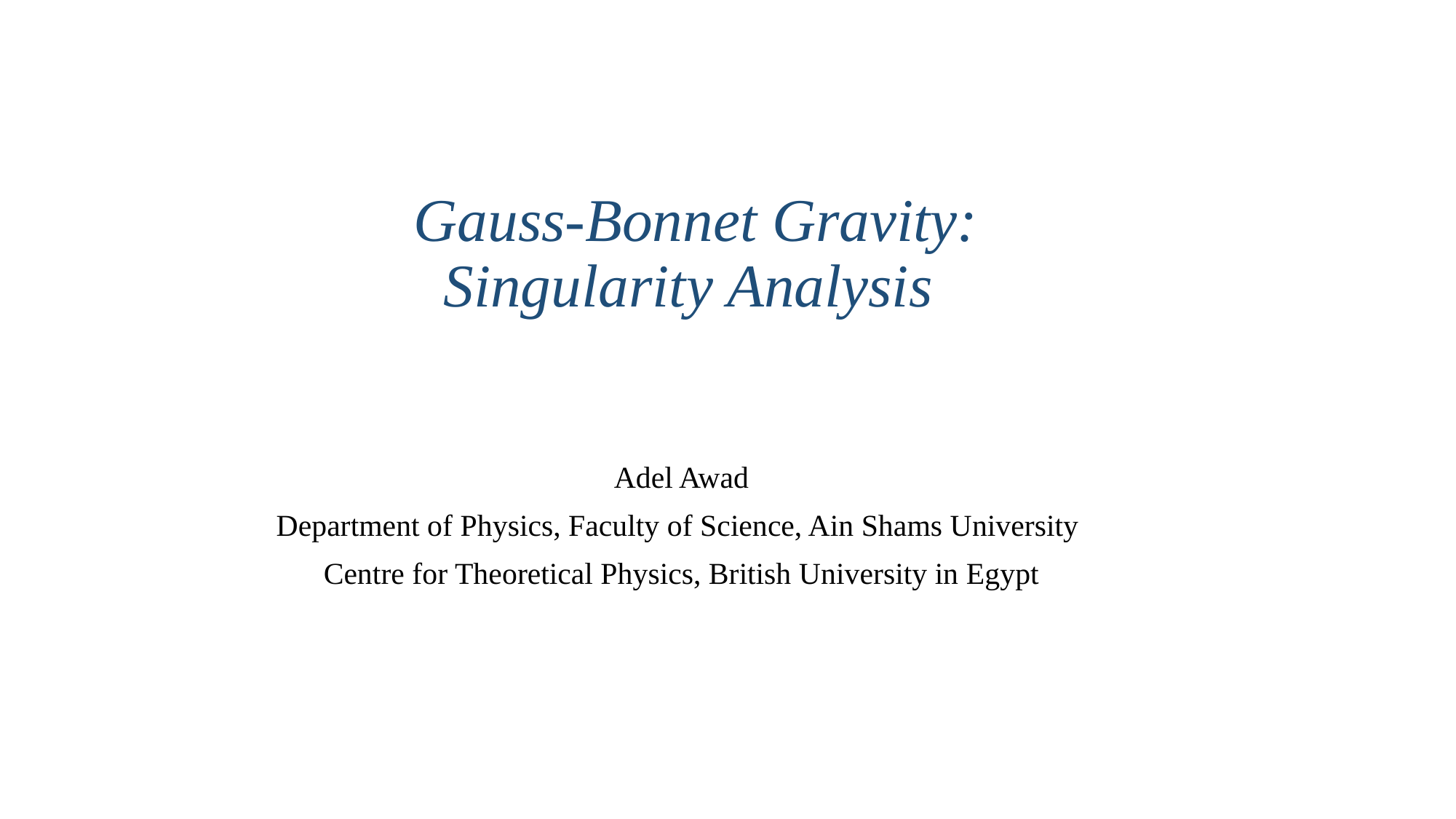

# Gauss-Bonnet Gravity: Singularity Analysis

Adel Awad
Department of Physics, Faculty of Science, Ain Shams University
Centre for Theoretical Physics, British University in Egypt